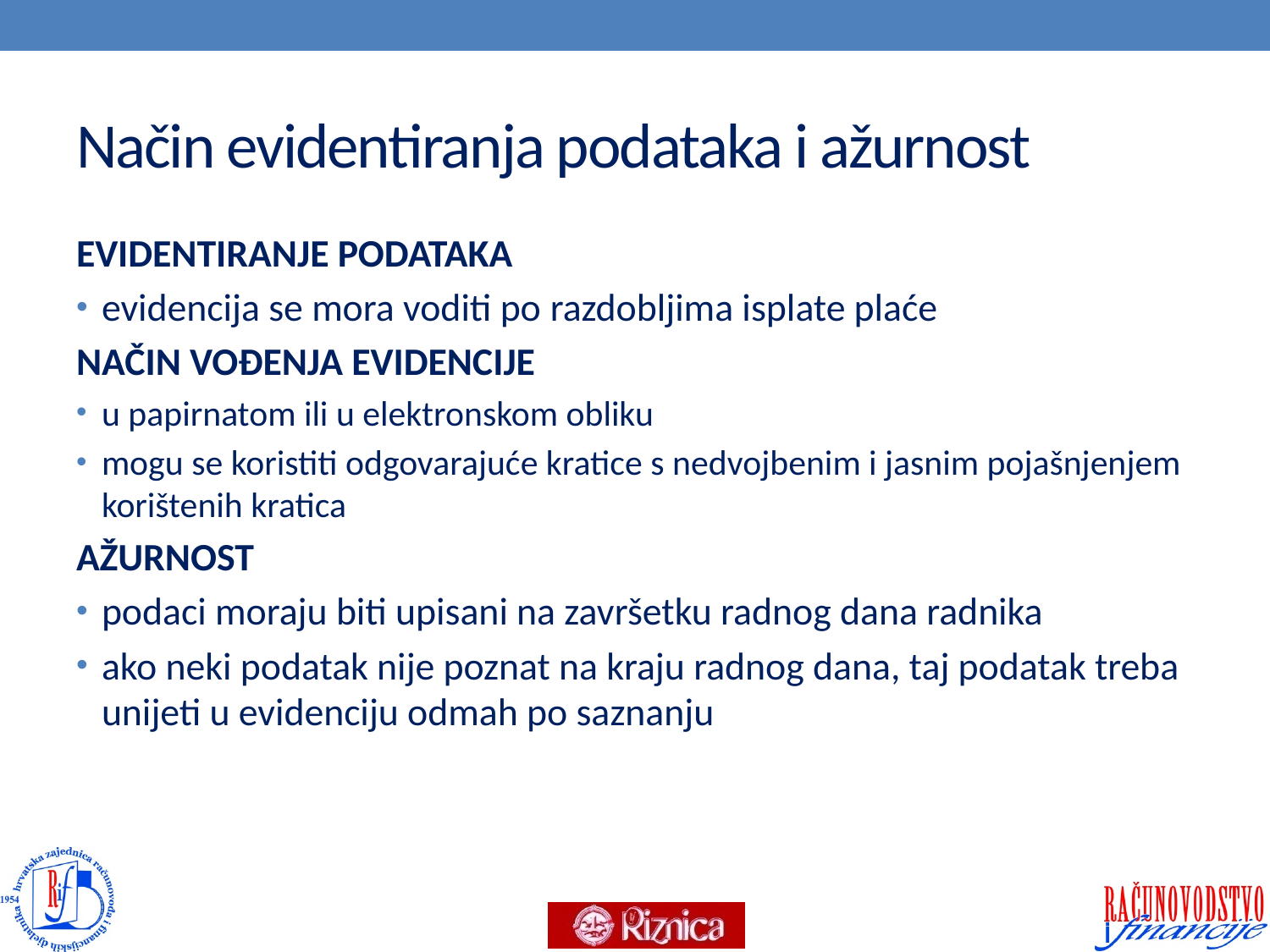

# Način evidentiranja podataka i ažurnost
EVIDENTIRANJE PODATAKA
evidencija se mora voditi po razdobljima isplate plaće
NAČIN VOĐENJA EVIDENCIJE
u papirnatom ili u elektronskom obliku
mogu se koristiti odgovarajuće kratice s nedvojbenim i jasnim pojašnjenjem korištenih kratica
AŽURNOST
podaci moraju biti upisani na završetku radnog dana radnika
ako neki podatak nije poznat na kraju radnog dana, taj podatak treba unijeti u evidenciju odmah po saznanju